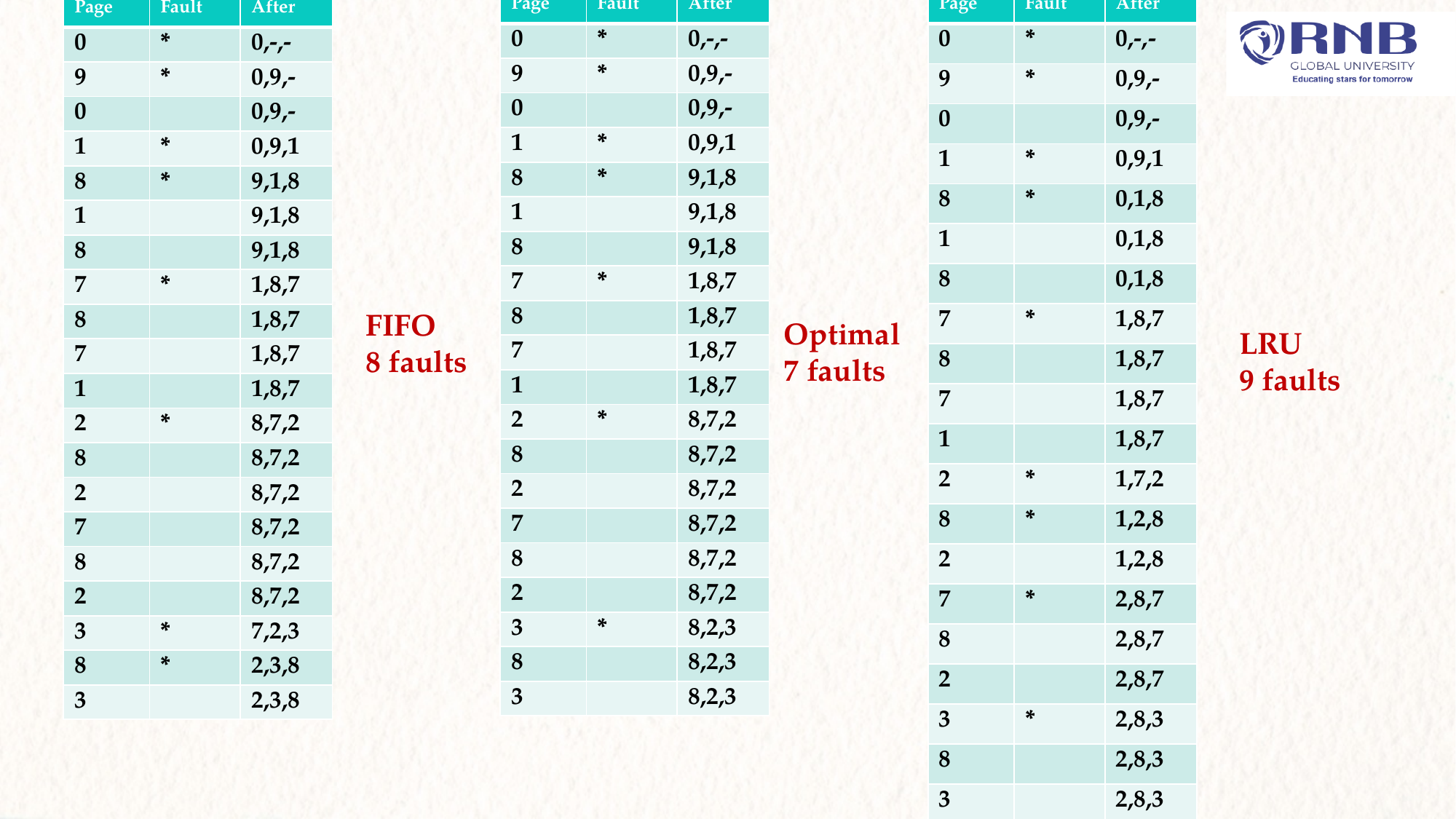

| Page | Fault | After |
| --- | --- | --- |
| 0 | \* | 0,-,- |
| 9 | \* | 0,9,- |
| 0 |  | 0,9,- |
| 1 | \* | 0,9,1 |
| 8 | \* | 9,1,8 |
| 1 |  | 9,1,8 |
| 8 |  | 9,1,8 |
| 7 | \* | 1,8,7 |
| 8 |  | 1,8,7 |
| 7 |  | 1,8,7 |
| 1 |  | 1,8,7 |
| 2 | \* | 8,7,2 |
| 8 |  | 8,7,2 |
| 2 |  | 8,7,2 |
| 7 |  | 8,7,2 |
| 8 |  | 8,7,2 |
| 2 |  | 8,7,2 |
| 3 | \* | 8,2,3 |
| 8 |  | 8,2,3 |
| 3 |  | 8,2,3 |
| Page | Fault | After |
| --- | --- | --- |
| 0 | \* | 0,-,- |
| 9 | \* | 0,9,- |
| 0 |  | 0,9,- |
| 1 | \* | 0,9,1 |
| 8 | \* | 0,1,8 |
| 1 |  | 0,1,8 |
| 8 |  | 0,1,8 |
| 7 | \* | 1,8,7 |
| 8 |  | 1,8,7 |
| 7 |  | 1,8,7 |
| 1 |  | 1,8,7 |
| 2 | \* | 1,7,2 |
| 8 | \* | 1,2,8 |
| 2 |  | 1,2,8 |
| 7 | \* | 2,8,7 |
| 8 |  | 2,8,7 |
| 2 |  | 2,8,7 |
| 3 | \* | 2,8,3 |
| 8 |  | 2,8,3 |
| 3 |  | 2,8,3 |
| Page | Fault | After |
| --- | --- | --- |
| 0 | \* | 0,-,- |
| 9 | \* | 0,9,- |
| 0 |  | 0,9,- |
| 1 | \* | 0,9,1 |
| 8 | \* | 9,1,8 |
| 1 |  | 9,1,8 |
| 8 |  | 9,1,8 |
| 7 | \* | 1,8,7 |
| 8 |  | 1,8,7 |
| 7 |  | 1,8,7 |
| 1 |  | 1,8,7 |
| 2 | \* | 8,7,2 |
| 8 |  | 8,7,2 |
| 2 |  | 8,7,2 |
| 7 |  | 8,7,2 |
| 8 |  | 8,7,2 |
| 2 |  | 8,7,2 |
| 3 | \* | 7,2,3 |
| 8 | \* | 2,3,8 |
| 3 |  | 2,3,8 |
FIFO
8 faults
Optimal
7 faults
LRU
9 faults